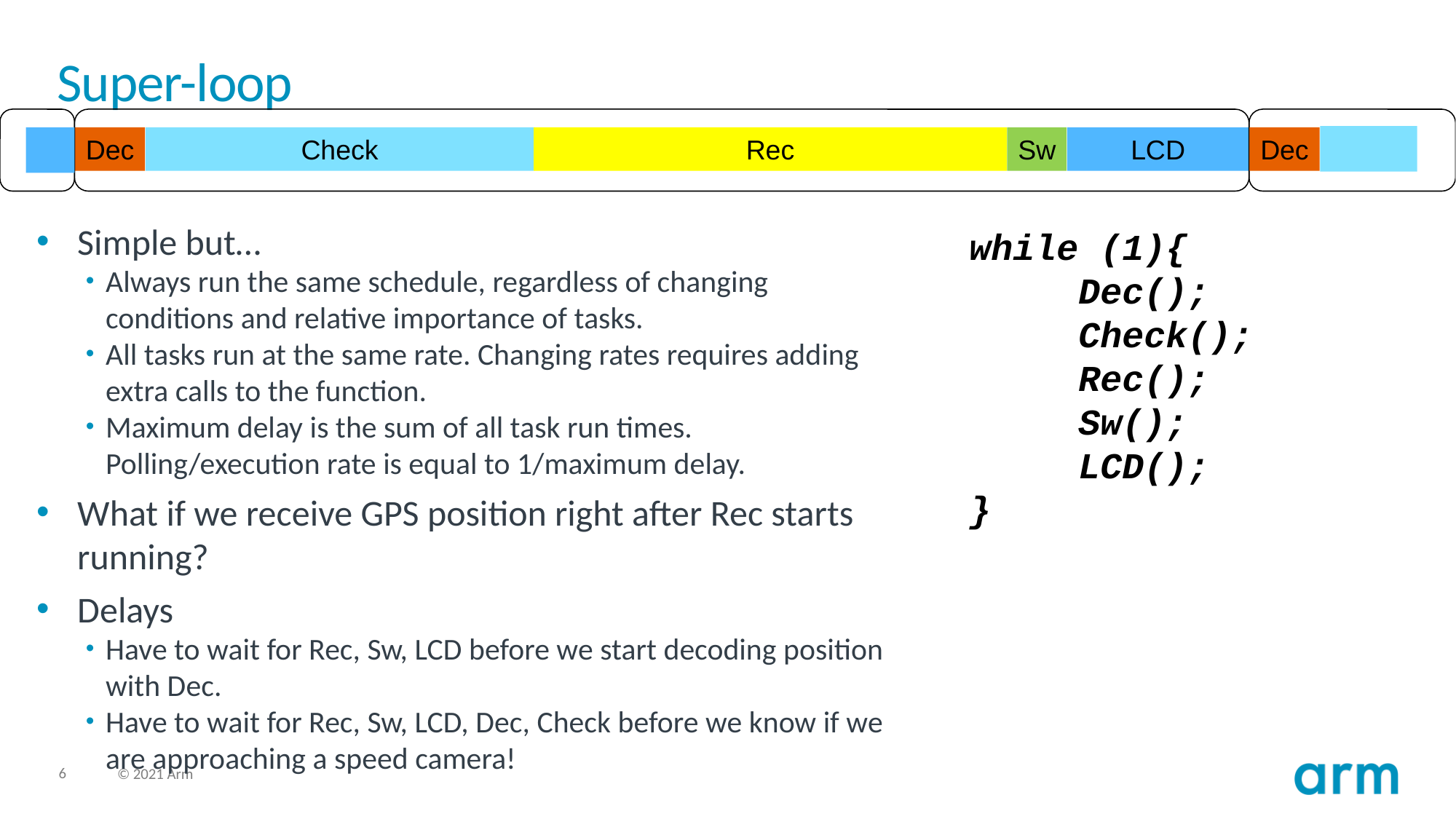

# Super-loop

Dec
Check
Rec
Sw
LCD
Dec
Simple but…
Always run the same schedule, regardless of changing conditions and relative importance of tasks.
All tasks run at the same rate. Changing rates requires adding extra calls to the function.
Maximum delay is the sum of all task run times. Polling/execution rate is equal to 1/maximum delay.
What if we receive GPS position right after Rec starts running?
Delays
Have to wait for Rec, Sw, LCD before we start decoding position with Dec.
Have to wait for Rec, Sw, LCD, Dec, Check before we know if we are approaching a speed camera!

while (1){
	Dec();
	Check();
	Rec();
	Sw();
	LCD();
}